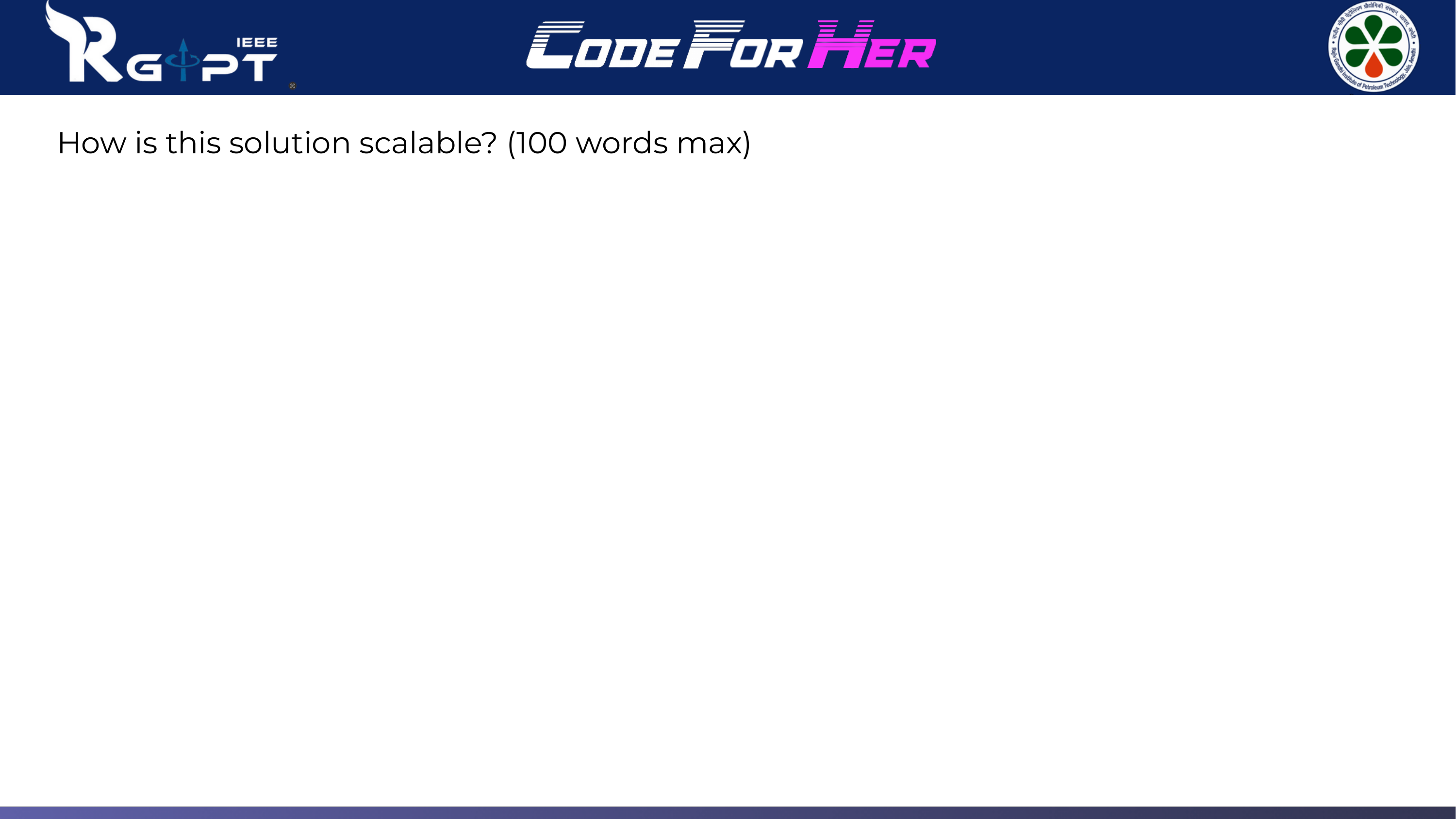

How is this solution scalable? (100 words max)